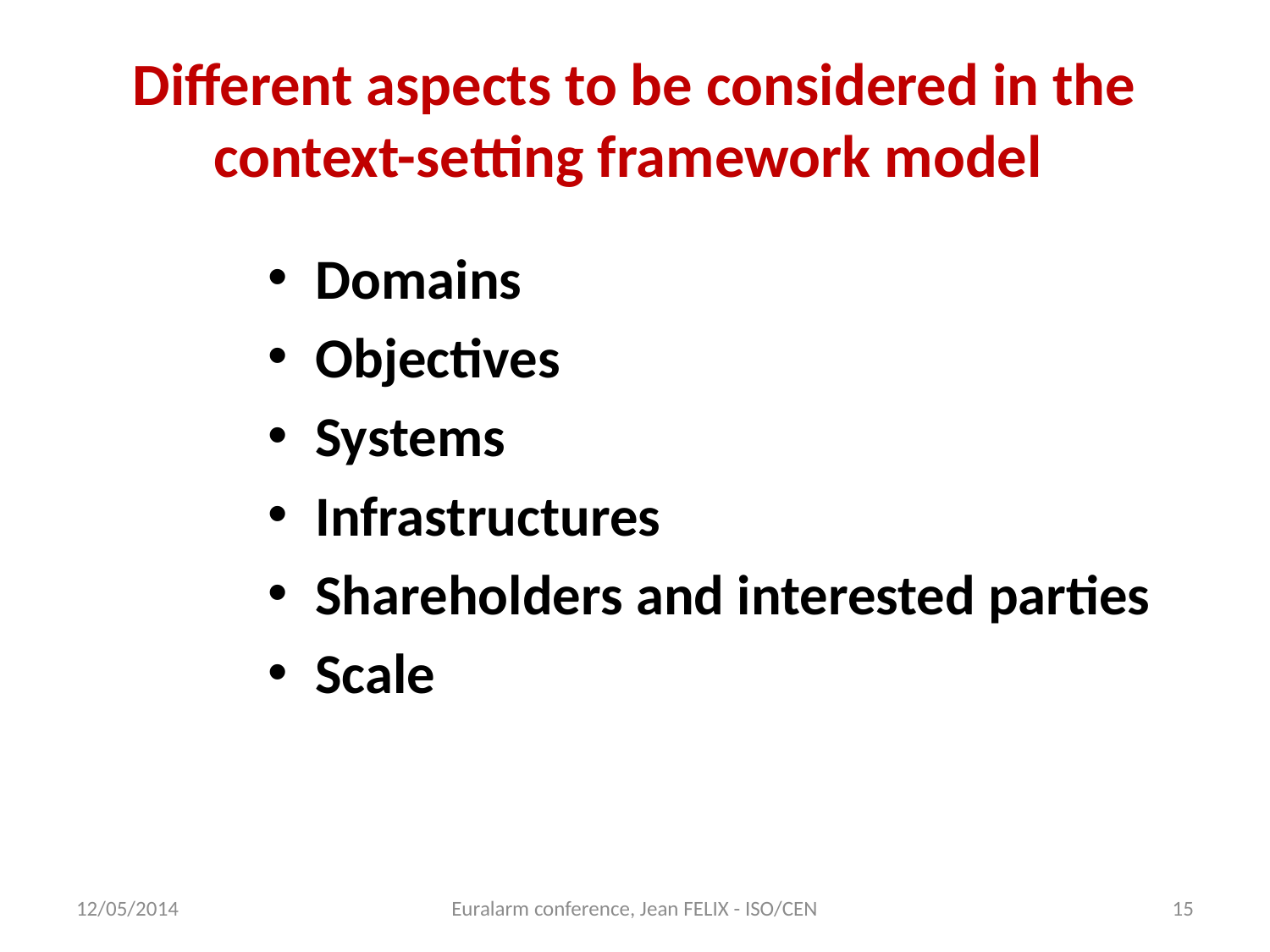

# Different aspects to be considered in the context-setting framework model
Domains
Objectives
Systems
Infrastructures
Shareholders and interested parties
Scale
12/05/2014
Euralarm conference, Jean FELIX - ISO/CEN
15